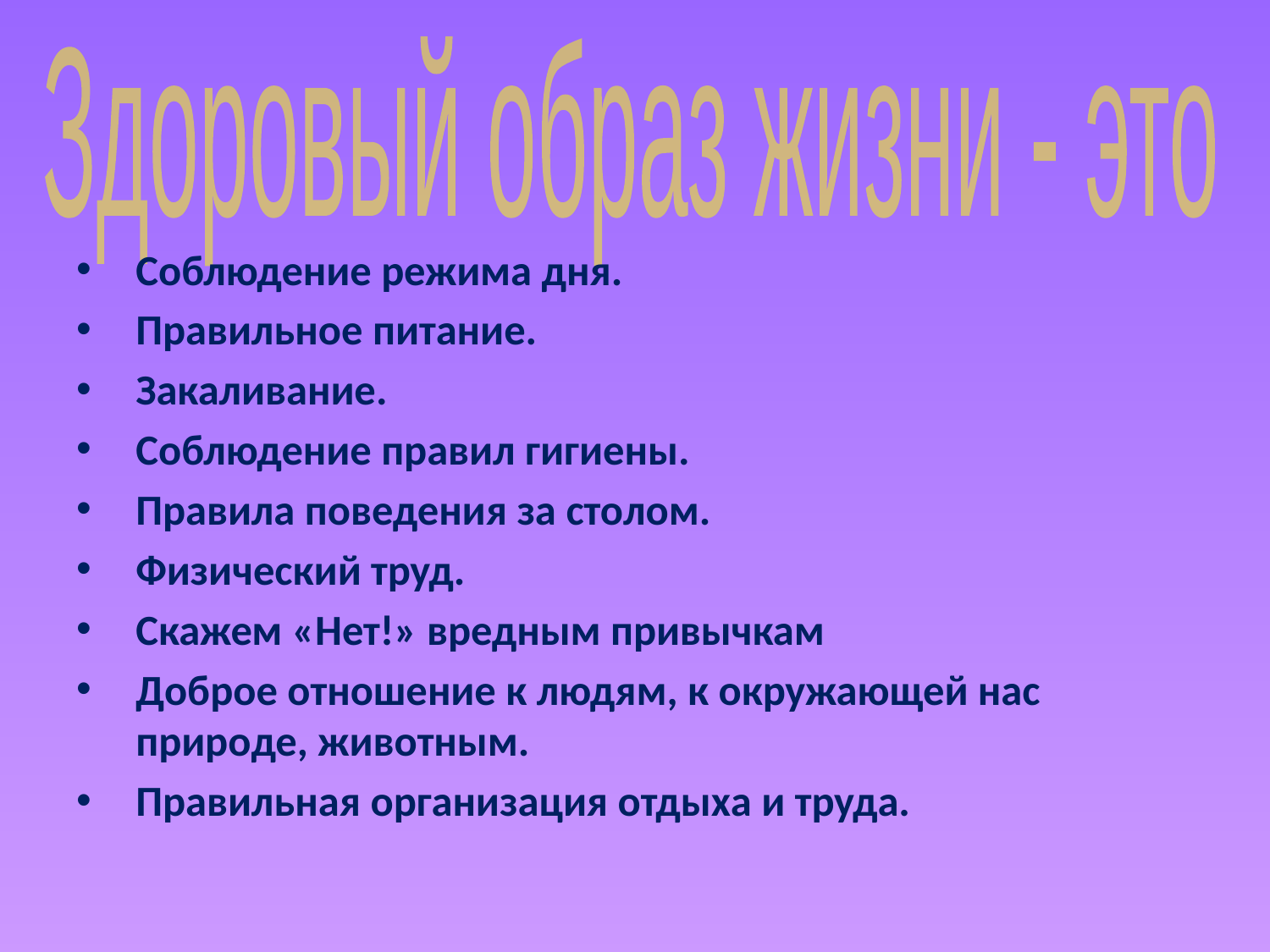

Здоровый образ жизни - это
Соблюдение режима дня.
Правильное питание.
Закаливание.
Соблюдение правил гигиены.
Правила поведения за столом.
Физический труд.
Скажем «Нет!» вредным привычкам
Доброе отношение к людям, к окружающей нас природе, животным.
Правильная организация отдыха и труда.